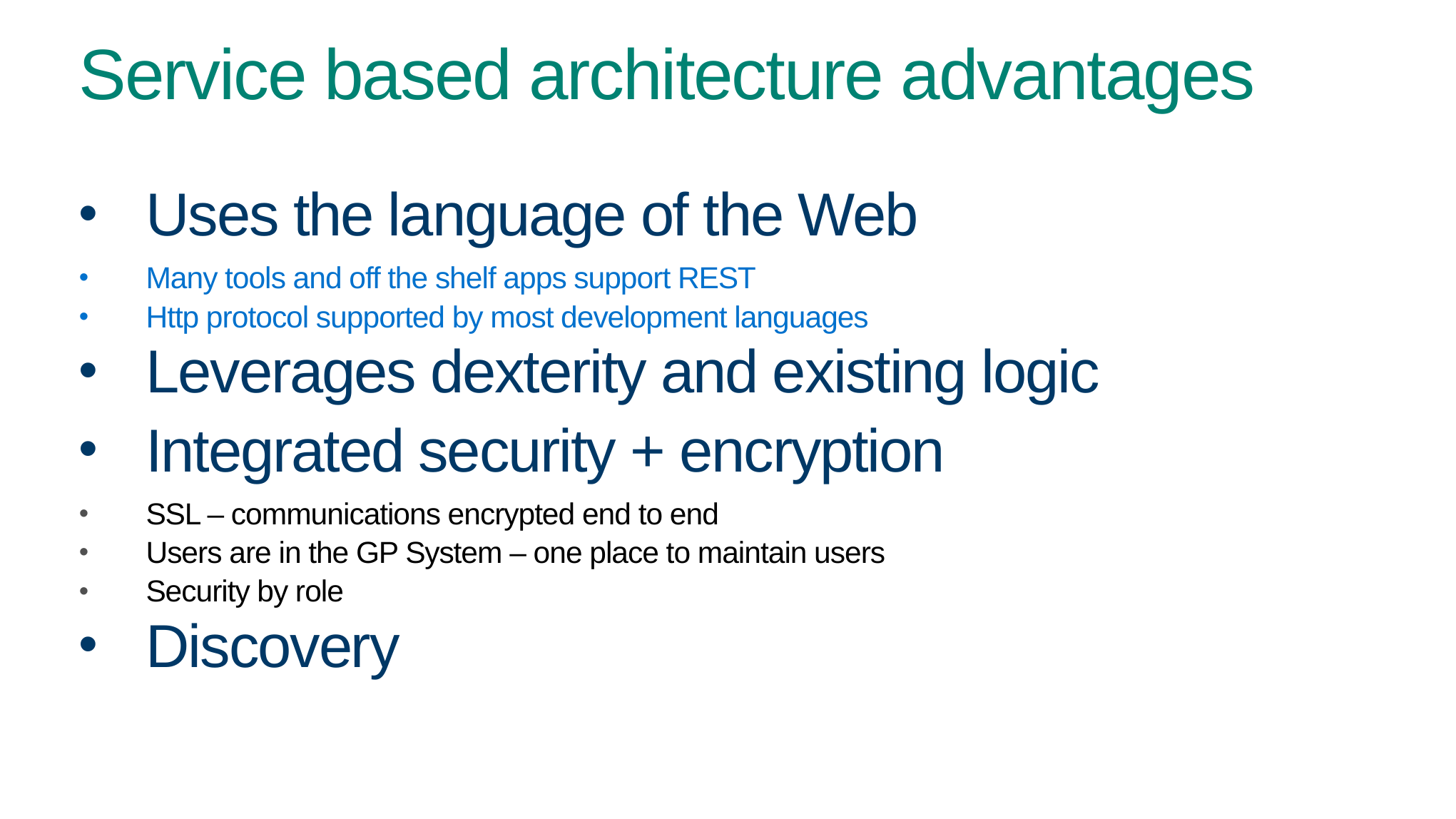

# Service based architecture advantages
Uses the language of the Web
Many tools and off the shelf apps support REST
Http protocol supported by most development languages
Leverages dexterity and existing logic
Integrated security + encryption
SSL – communications encrypted end to end
Users are in the GP System – one place to maintain users
Security by role
Discovery